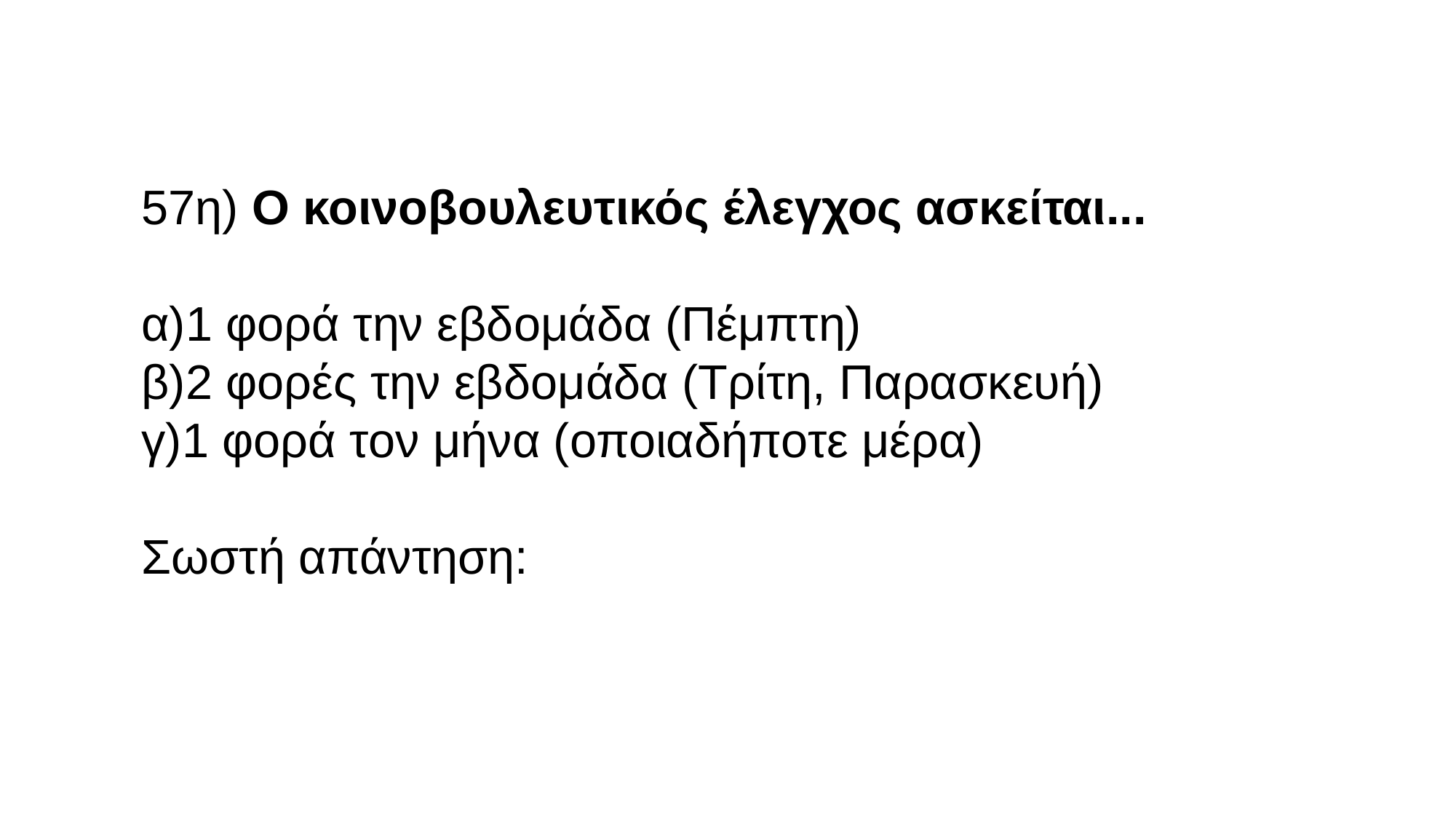

57η) Ο κοινοβουλευτικός έλεγχος ασκείται...

α)1 φορά την εβδομάδα (Πέμπτη)
β)2 φορές την εβδομάδα (Τρίτη, Παρασκευή)
γ)1 φορά τον μήνα (οποιαδήποτε μέρα)

Σωστή απάντηση: